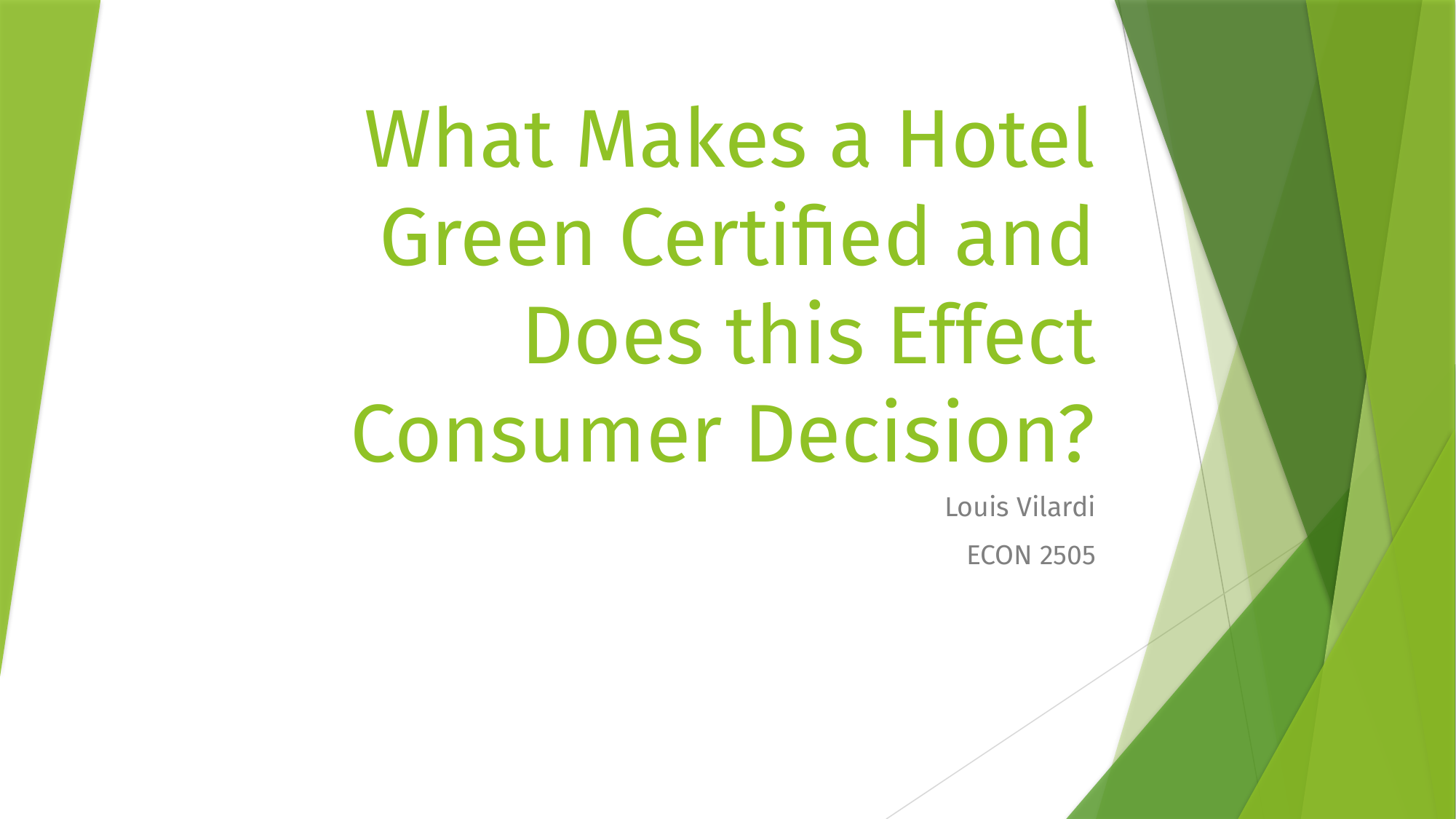

# What Makes a Hotel Green Certified and Does this Effect Consumer Decision?
Louis Vilardi
ECON 2505